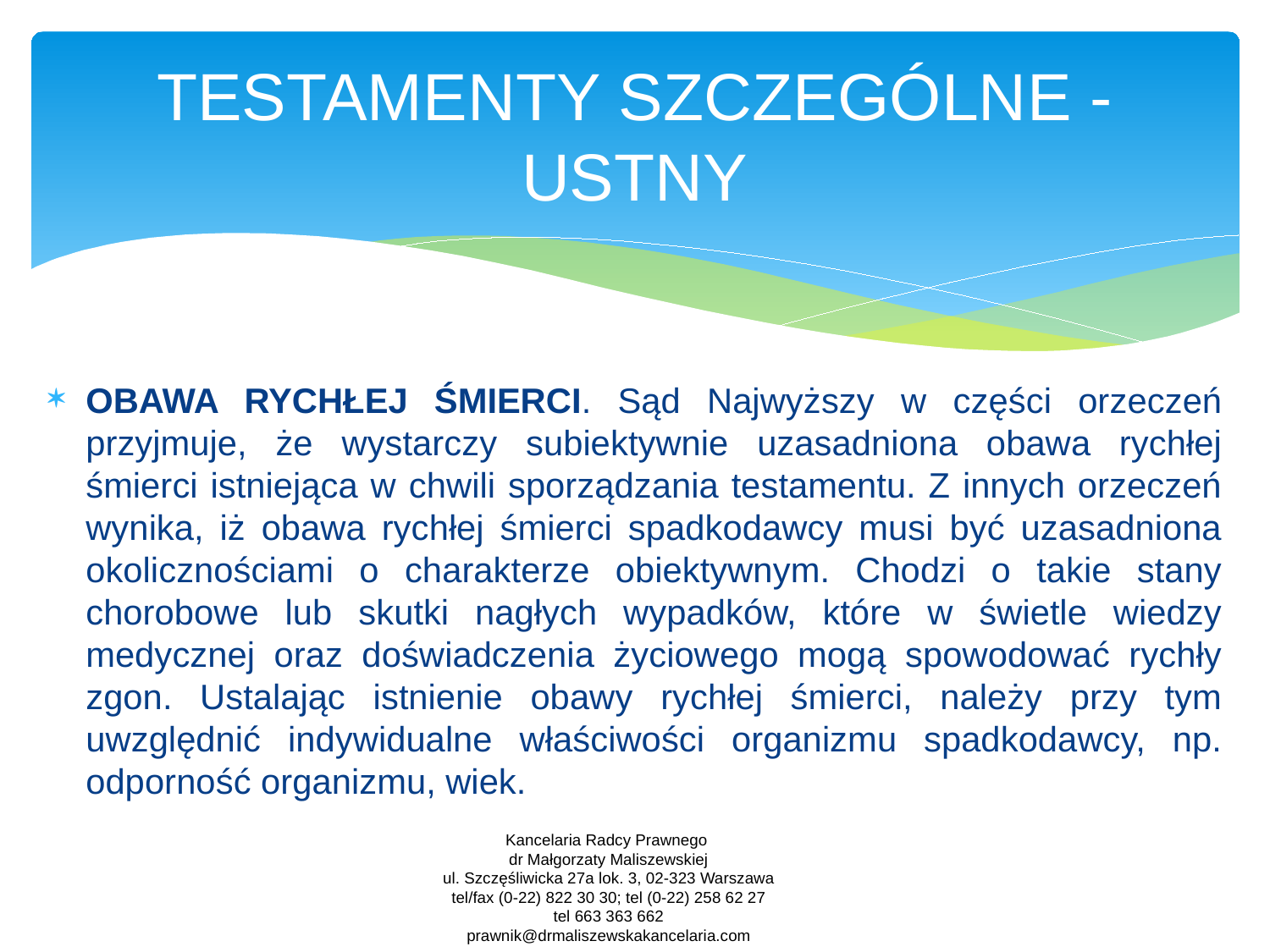

# TESTAMENTY SZCZEGÓLNE - USTNY
OBAWA RYCHŁEJ ŚMIERCI. Sąd Najwyższy w części orzeczeń przyjmuje, że wystarczy subiektywnie uzasadniona obawa rychłej śmierci istniejąca w chwili sporządzania testamentu. Z innych orzeczeń wynika, iż obawa rychłej śmierci spadkodawcy musi być uzasadniona okolicznościami o charakterze obiektywnym. Chodzi o takie stany chorobowe lub skutki nagłych wypadków, które w świetle wiedzy medycznej oraz doświadczenia życiowego mogą spowodować rychły zgon. Ustalając istnienie obawy rychłej śmierci, należy przy tym uwzględnić indywidualne właściwości organizmu spadkodawcy, np. odporność organizmu, wiek.
Kancelaria Radcy Prawnego
dr Małgorzaty Maliszewskiej
ul. Szczęśliwicka 27a lok. 3, 02-323 Warszawa
tel/fax (0-22) 822 30 30; tel (0-22) 258 62 27
tel 663 363 662
prawnik@drmaliszewskakancelaria.com